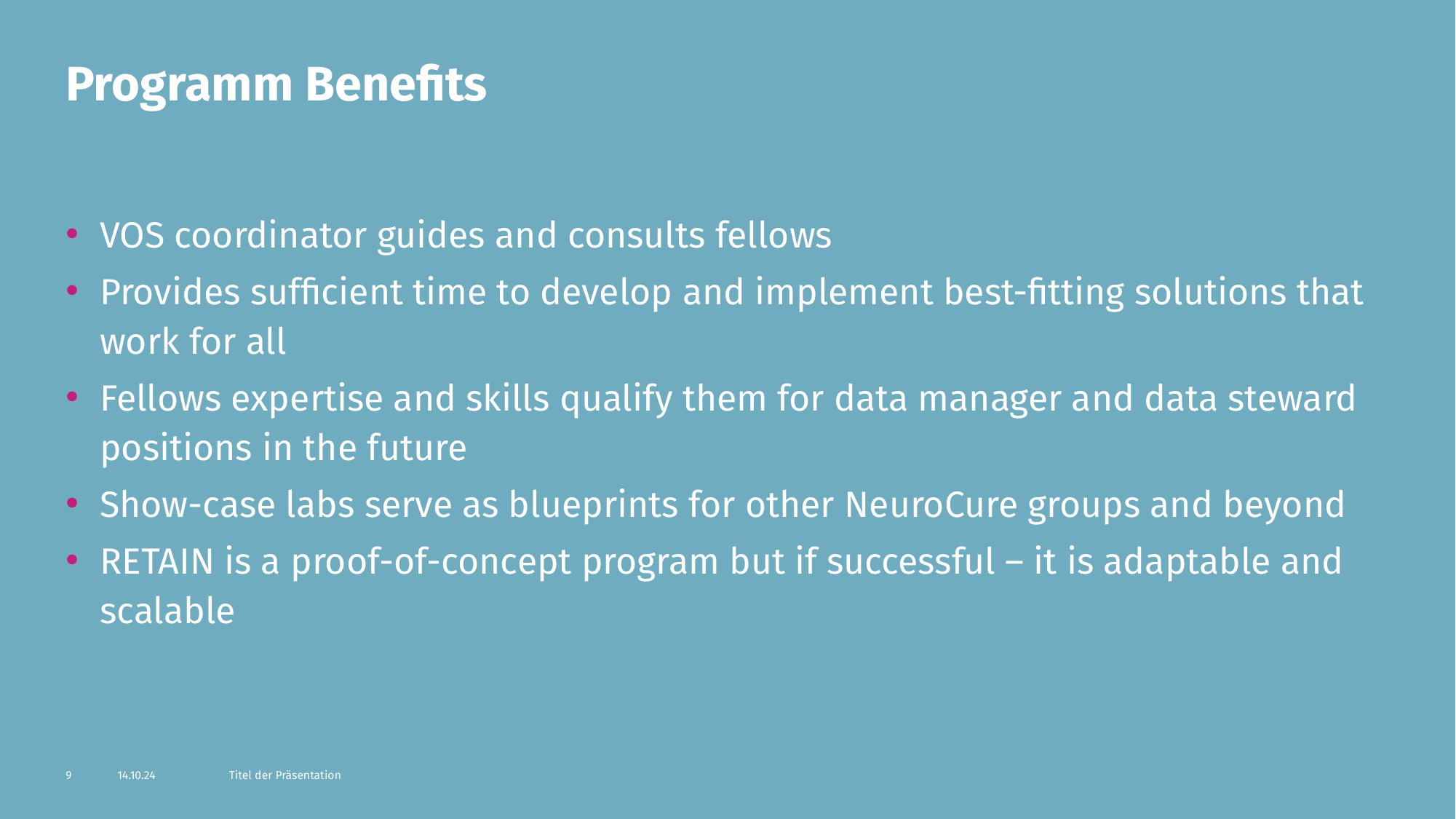

# Programm Benefits
VOS coordinator guides and consults fellows
Provides sufficient time to develop and implement best-fitting solutions that work for all
Fellows expertise and skills qualify them for data manager and data steward positions in the future
Show-case labs serve as blueprints for other NeuroCure groups and beyond
RETAIN is a proof-of-concept program but if successful – it is adaptable and scalable

9
14.10.24
Titel der Präsentation